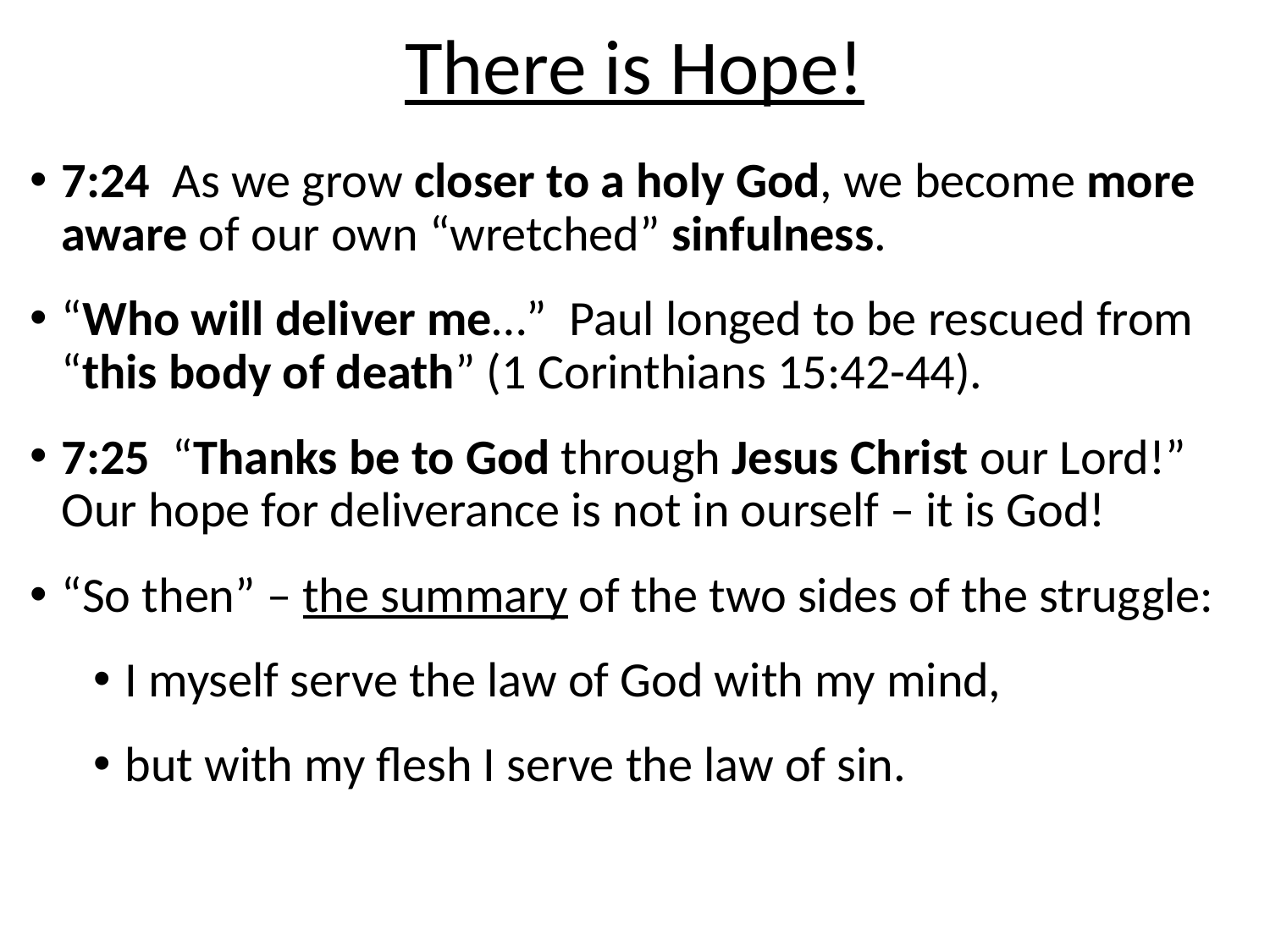

# There is Hope!
7:24  As we grow closer to a holy God, we become more aware of our own “wretched” sinfulness.
“Who will deliver me…”  Paul longed to be rescued from “this body of death” (1 Corinthians 15:42-44).
7:25  “Thanks be to God through Jesus Christ our Lord!”  Our hope for deliverance is not in ourself – it is God!
“So then” – the summary of the two sides of the struggle:
I myself serve the law of God with my mind,
but with my flesh I serve the law of sin.